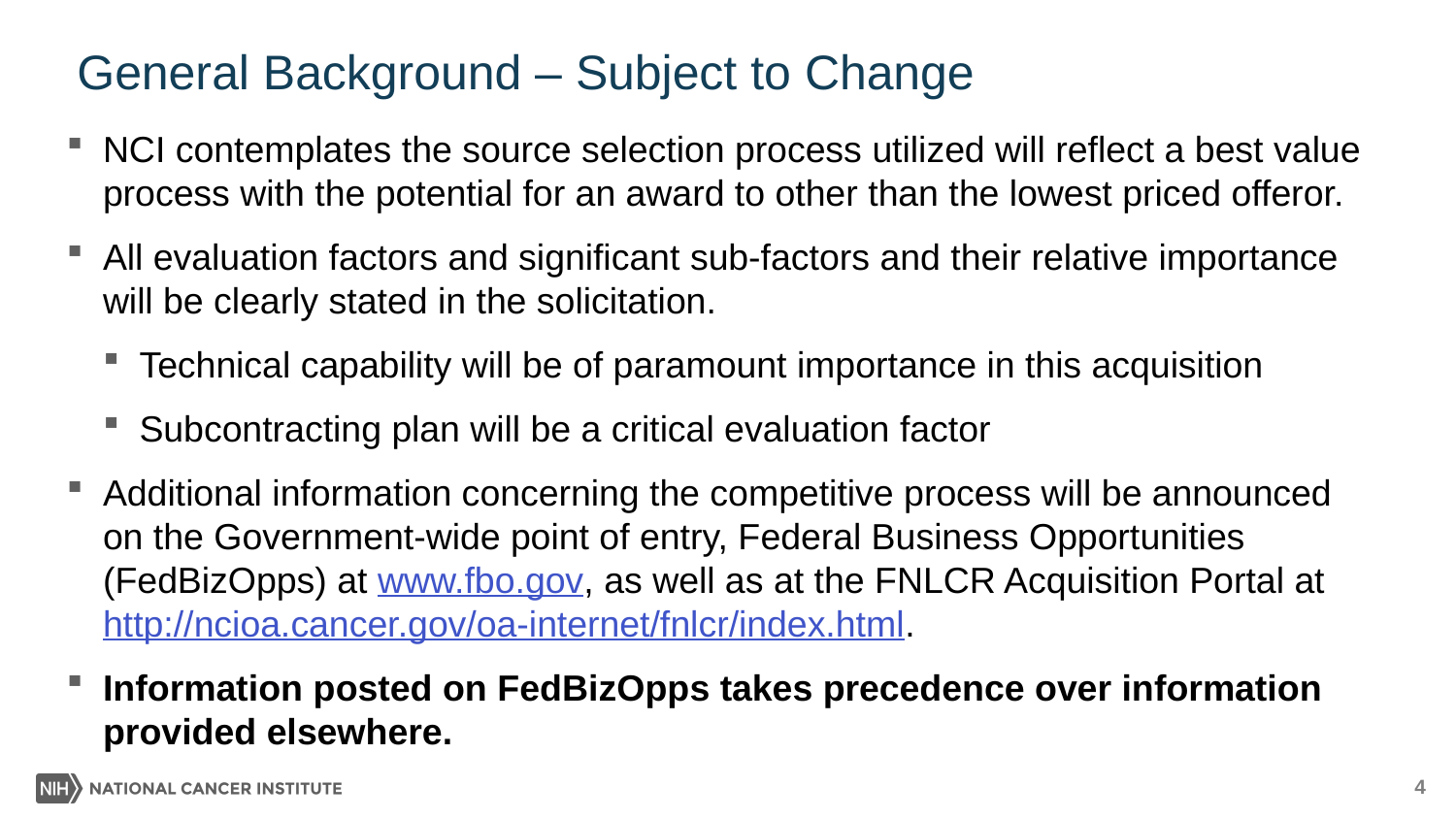

# General Background – Subject to Change
NCI contemplates the source selection process utilized will reflect a best value process with the potential for an award to other than the lowest priced offeror.
All evaluation factors and significant sub-factors and their relative importance will be clearly stated in the solicitation.
Technical capability will be of paramount importance in this acquisition
Subcontracting plan will be a critical evaluation factor
Additional information concerning the competitive process will be announced on the Government-wide point of entry, Federal Business Opportunities (FedBizOpps) at www.fbo.gov, as well as at the FNLCR Acquisition Portal at http://ncioa.cancer.gov/oa-internet/fnlcr/index.html.
Information posted on FedBizOpps takes precedence over information provided elsewhere.